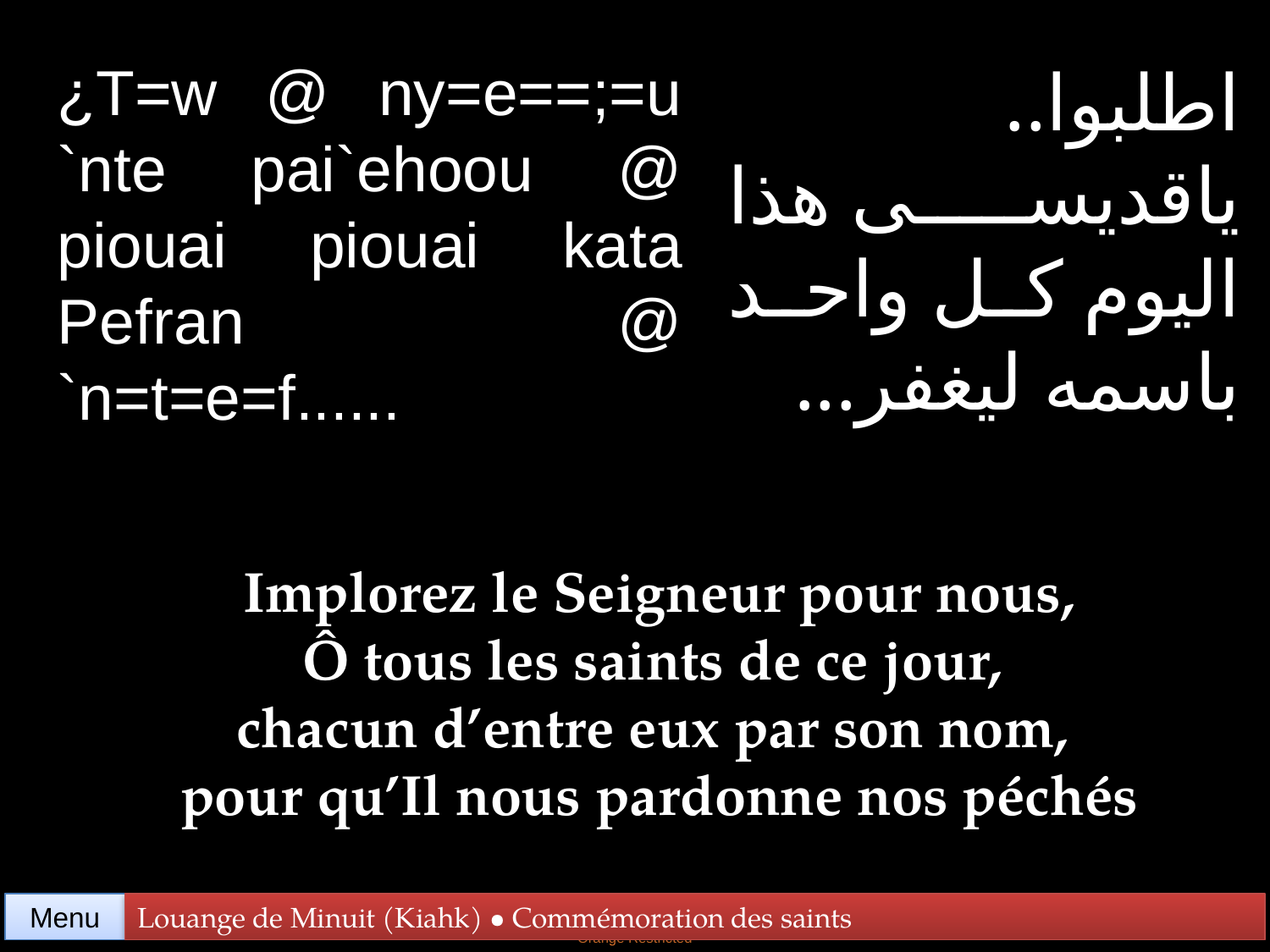

¿T=w @ ny=e==;=u `nte pai`ehoou @ piouai piouai kata Pefran @ `n=t=e=f......
اطلبوا.. ياقديسى هذا اليوم كل واحد باسمه ليغفر...
Implorez le Seigneur pour nous,
Ô tous les saints de ce jour,
chacun d’entre eux par son nom,
pour qu’Il nous pardonne nos péchés
Menu
Louange de Minuit (Kiahk) • Commémoration des saints